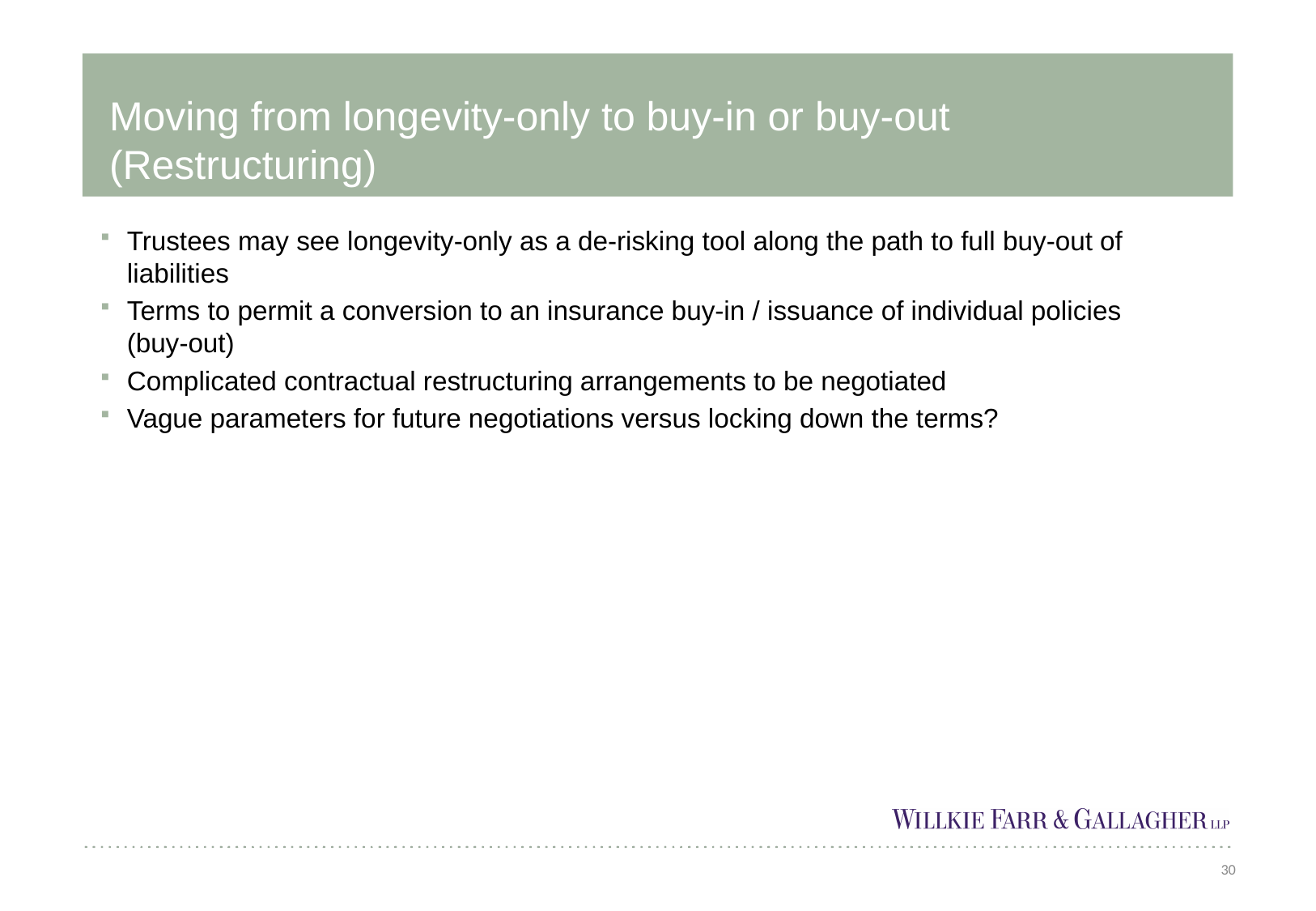

# Moving from longevity-only to buy-in or buy-out (Restructuring)
Trustees may see longevity-only as a de-risking tool along the path to full buy-out of liabilities
Terms to permit a conversion to an insurance buy-in / issuance of individual policies (buy-out)
Complicated contractual restructuring arrangements to be negotiated
Vague parameters for future negotiations versus locking down the terms?

30